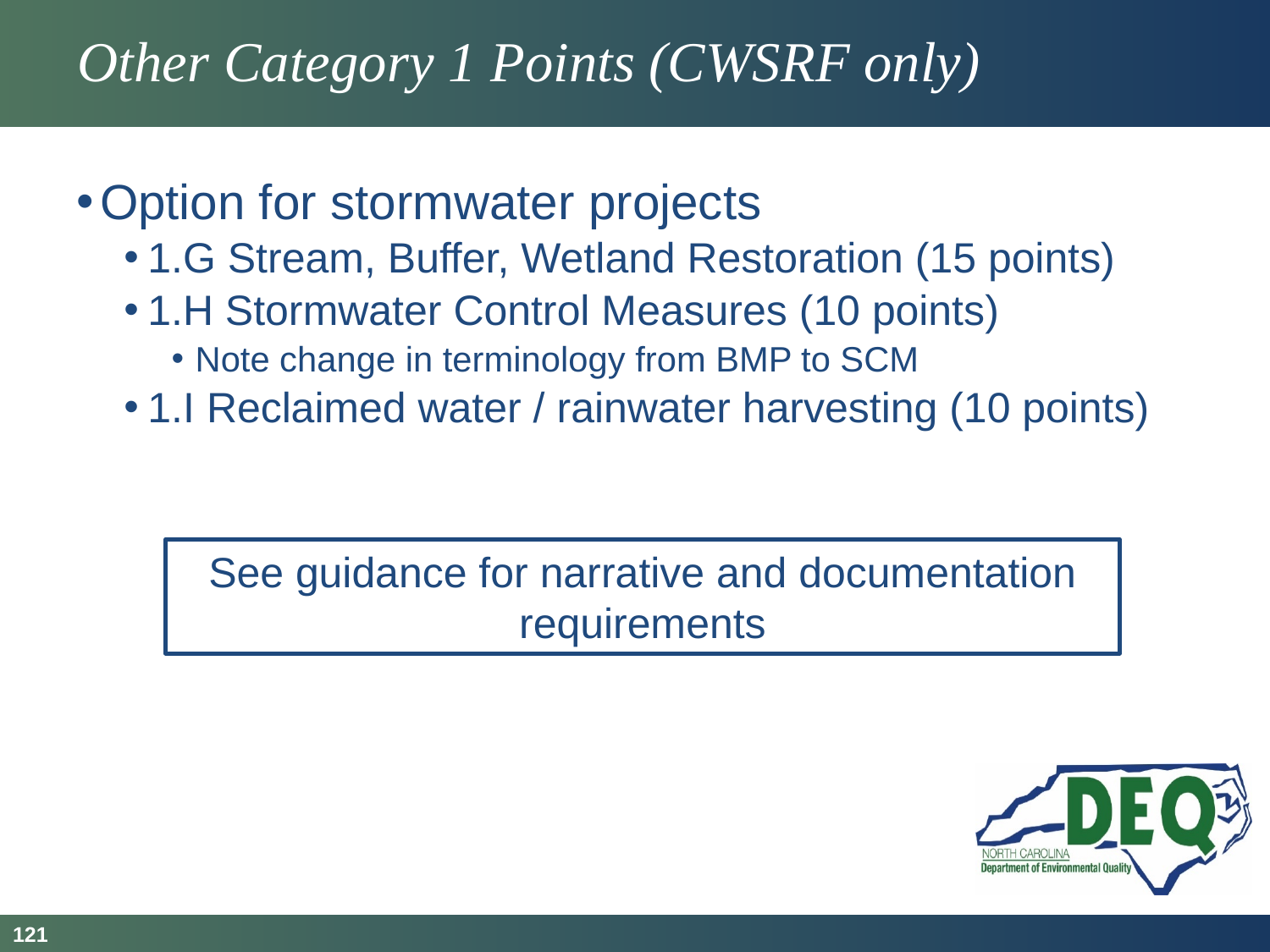

# Other Category 1 Points (CWSRF only)
Option for stormwater projects
1.G Stream, Buffer, Wetland Restoration (15 points)
1.H Stormwater Control Measures (10 points)
Note change in terminology from BMP to SCM
1.I Reclaimed water / rainwater harvesting (10 points)

See guidance for narrative and documentation requirements
121